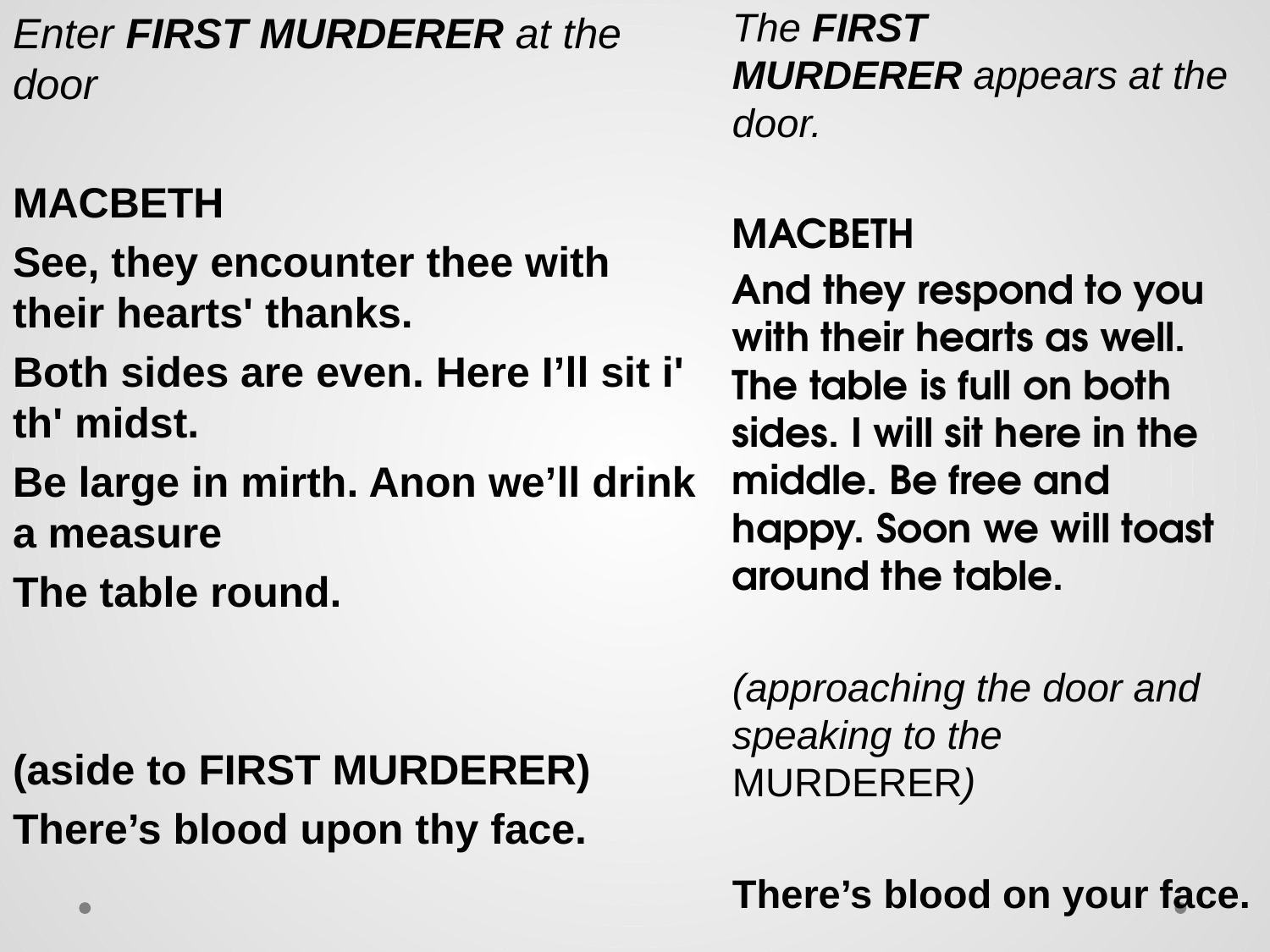

Enter FIRST MURDERER at the door

MACBETH
See, they encounter thee with their hearts' thanks.
Both sides are even. Here I’ll sit i' th' midst.
Be large in mirth. Anon we’ll drink a measure
The table round.

(aside to FIRST MURDERER)
There’s blood upon thy face.
The FIRST MURDERER appears at the door.

MACBETH
And they respond to you with their hearts as well. The table is full on both sides. I will sit here in the middle. Be free and happy. Soon we will toast around the table.

(approaching the door and speaking to the MURDERER)

There’s blood on your face.